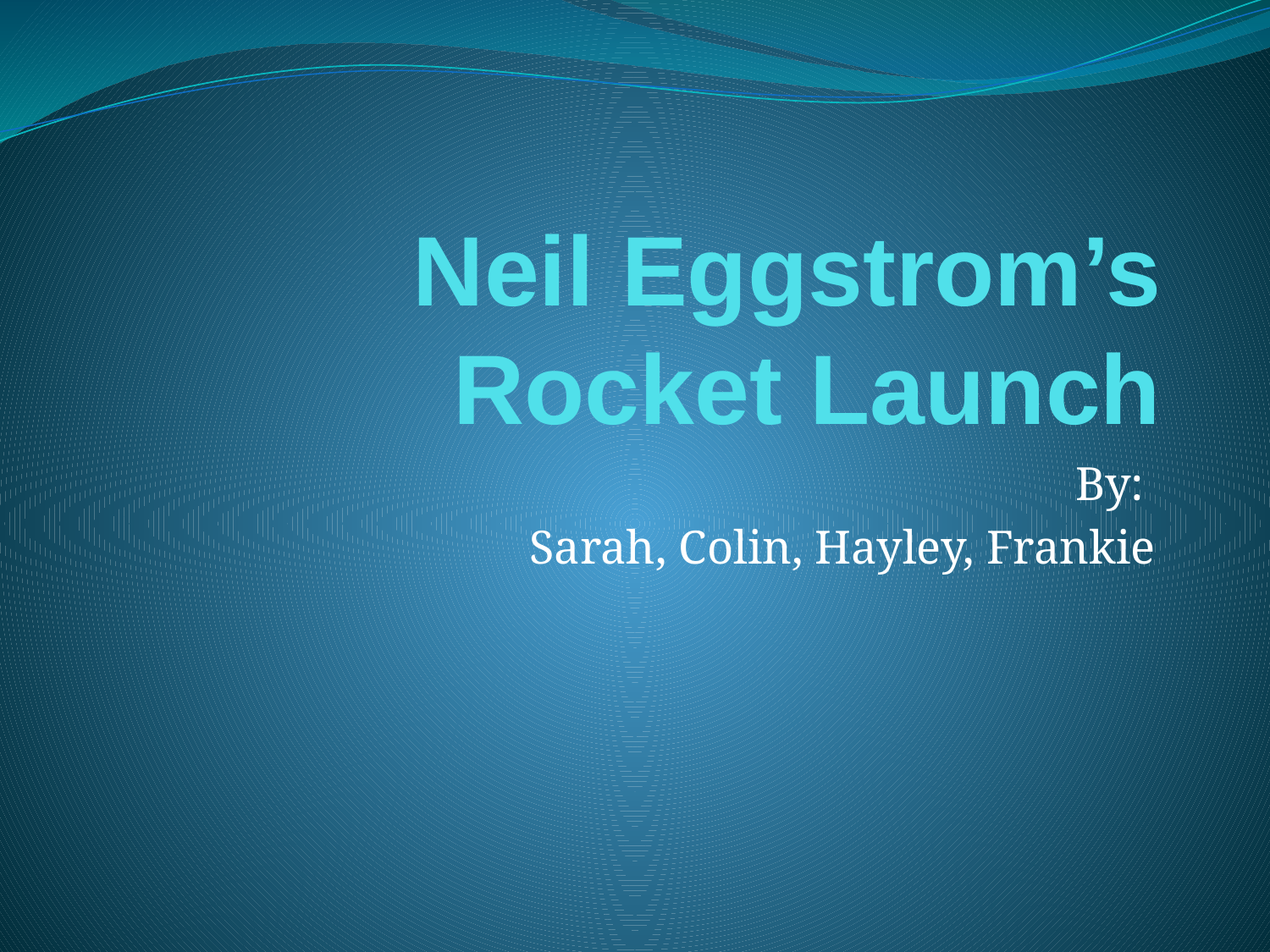

# Neil Eggstrom’s Rocket Launch
By:
Sarah, Colin, Hayley, Frankie